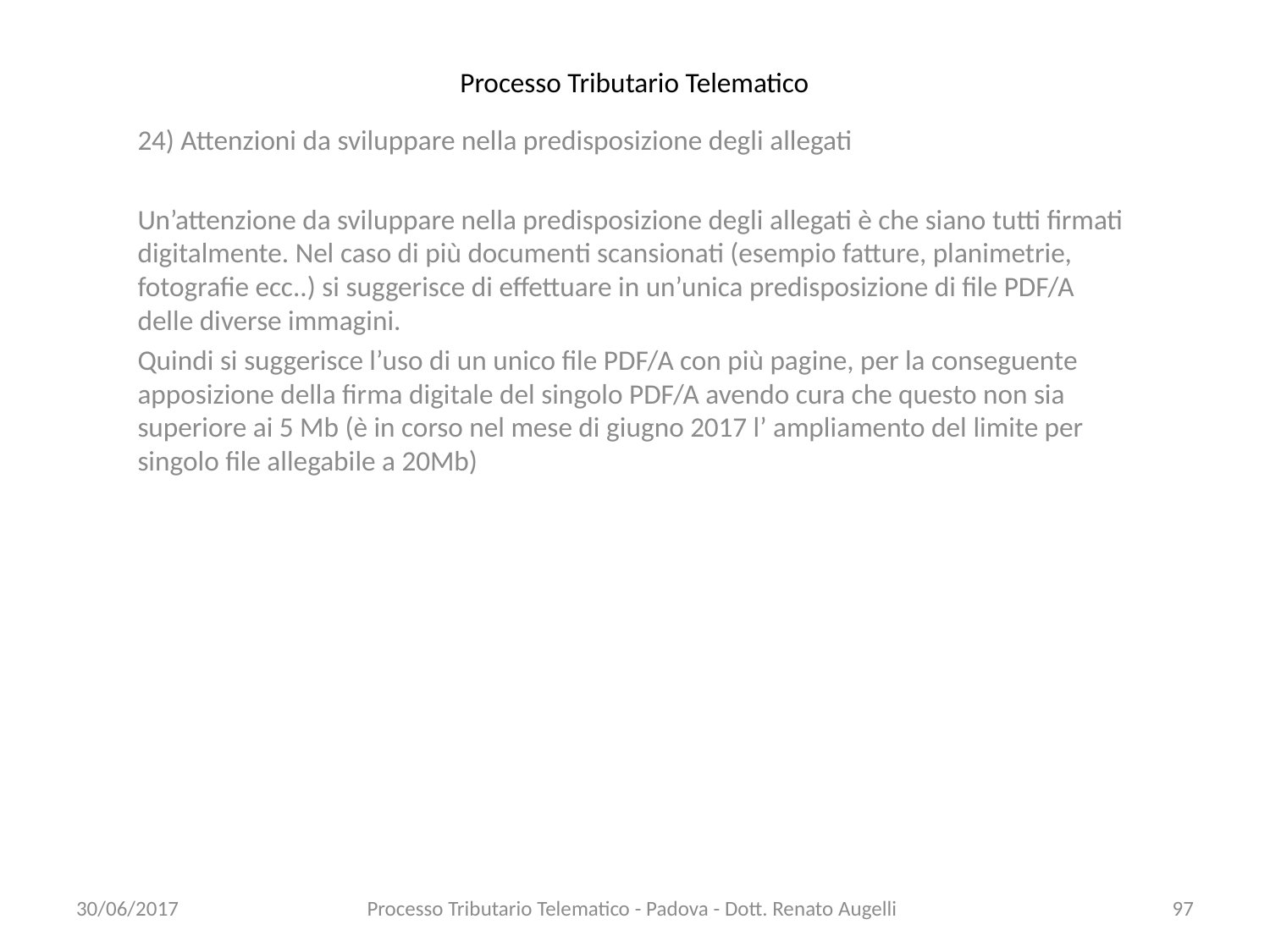

# Processo Tributario Telematico
24) Attenzioni da sviluppare nella predisposizione degli allegati

Un’attenzione da sviluppare nella predisposizione degli allegati è che siano tutti firmati digitalmente. Nel caso di più documenti scansionati (esempio fatture, planimetrie, fotografie ecc..) si suggerisce di effettuare in un’unica predisposizione di file PDF/A delle diverse immagini.
Quindi si suggerisce l’uso di un unico file PDF/A con più pagine, per la conseguente apposizione della firma digitale del singolo PDF/A avendo cura che questo non sia superiore ai 5 Mb (è in corso nel mese di giugno 2017 l’ ampliamento del limite per singolo file allegabile a 20Mb)
30/06/2017
Processo Tributario Telematico - Padova - Dott. Renato Augelli
97